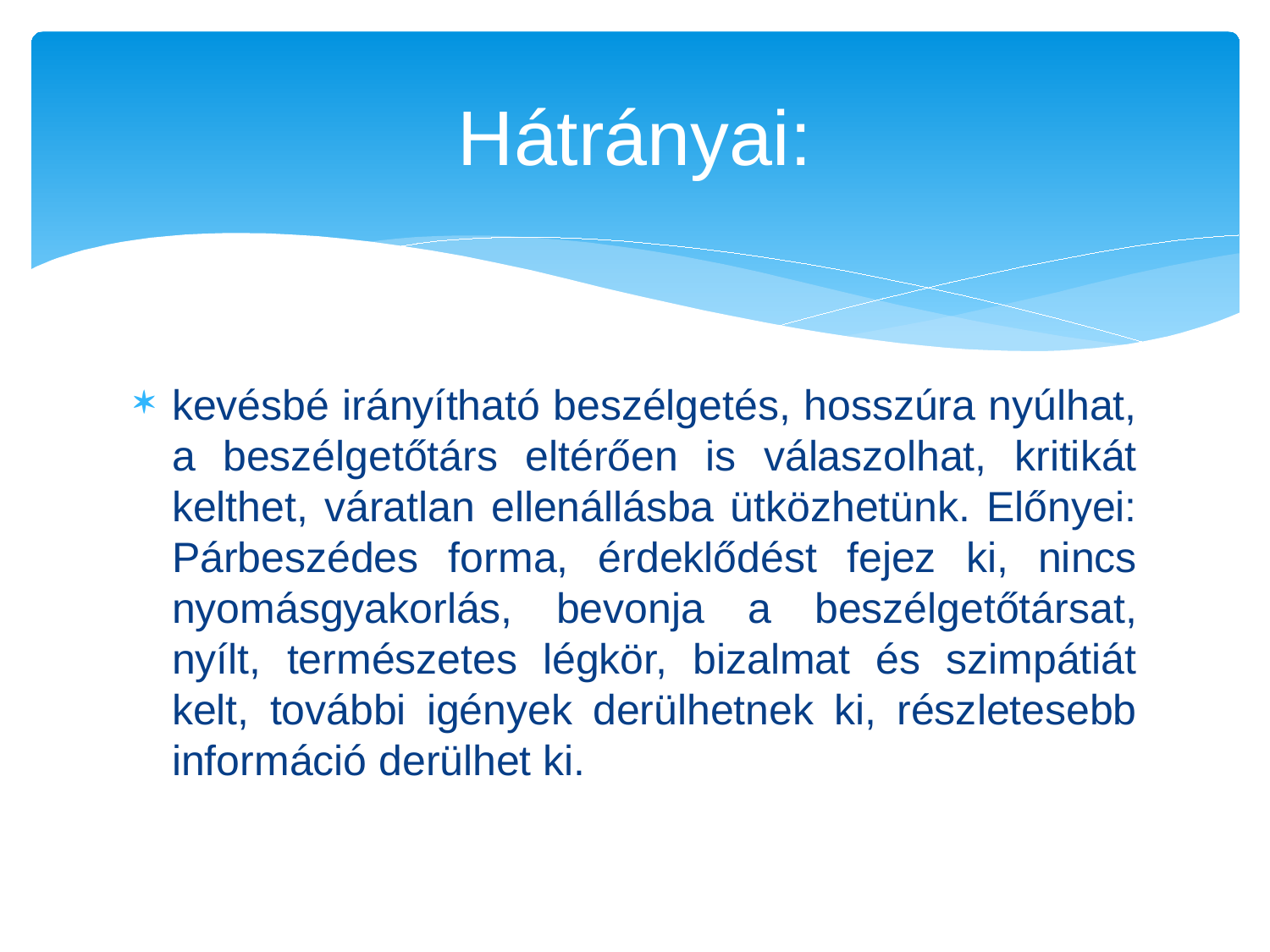

# Hátrányai:
kevésbé irányítható beszélgetés, hosszúra nyúlhat, a beszélgetőtárs eltérően is válaszolhat, kritikát kelthet, váratlan ellenállásba ütközhetünk. Előnyei: Párbeszédes forma, érdeklődést fejez ki, nincs nyomásgyakorlás, bevonja a beszélgetőtársat, nyílt, természetes légkör, bizalmat és szimpátiát kelt, további igények derülhetnek ki, részletesebb információ derülhet ki.